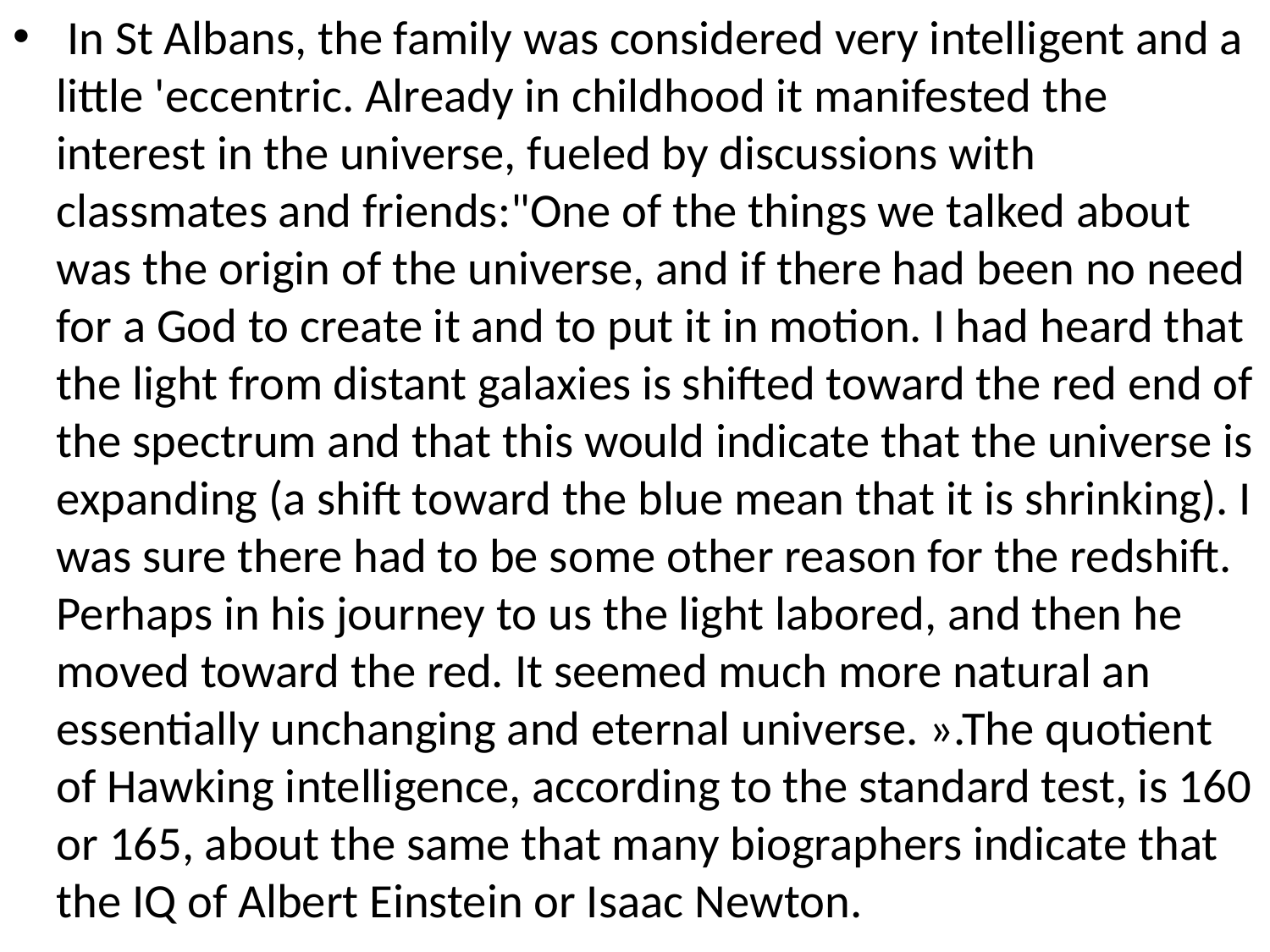

In St Albans, the family was considered very intelligent and a little 'eccentric. Already in childhood it manifested the interest in the universe, fueled by discussions with classmates and friends:"One of the things we talked about was the origin of the universe, and if there had been no need for a God to create it and to put it in motion. I had heard that the light from distant galaxies is shifted toward the red end of the spectrum and that this would indicate that the universe is expanding (a shift toward the blue mean that it is shrinking). I was sure there had to be some other reason for the redshift. Perhaps in his journey to us the light labored, and then he moved toward the red. It seemed much more natural an essentially unchanging and eternal universe. ».The quotient of Hawking intelligence, according to the standard test, is 160 or 165, about the same that many biographers indicate that the IQ of Albert Einstein or Isaac Newton.